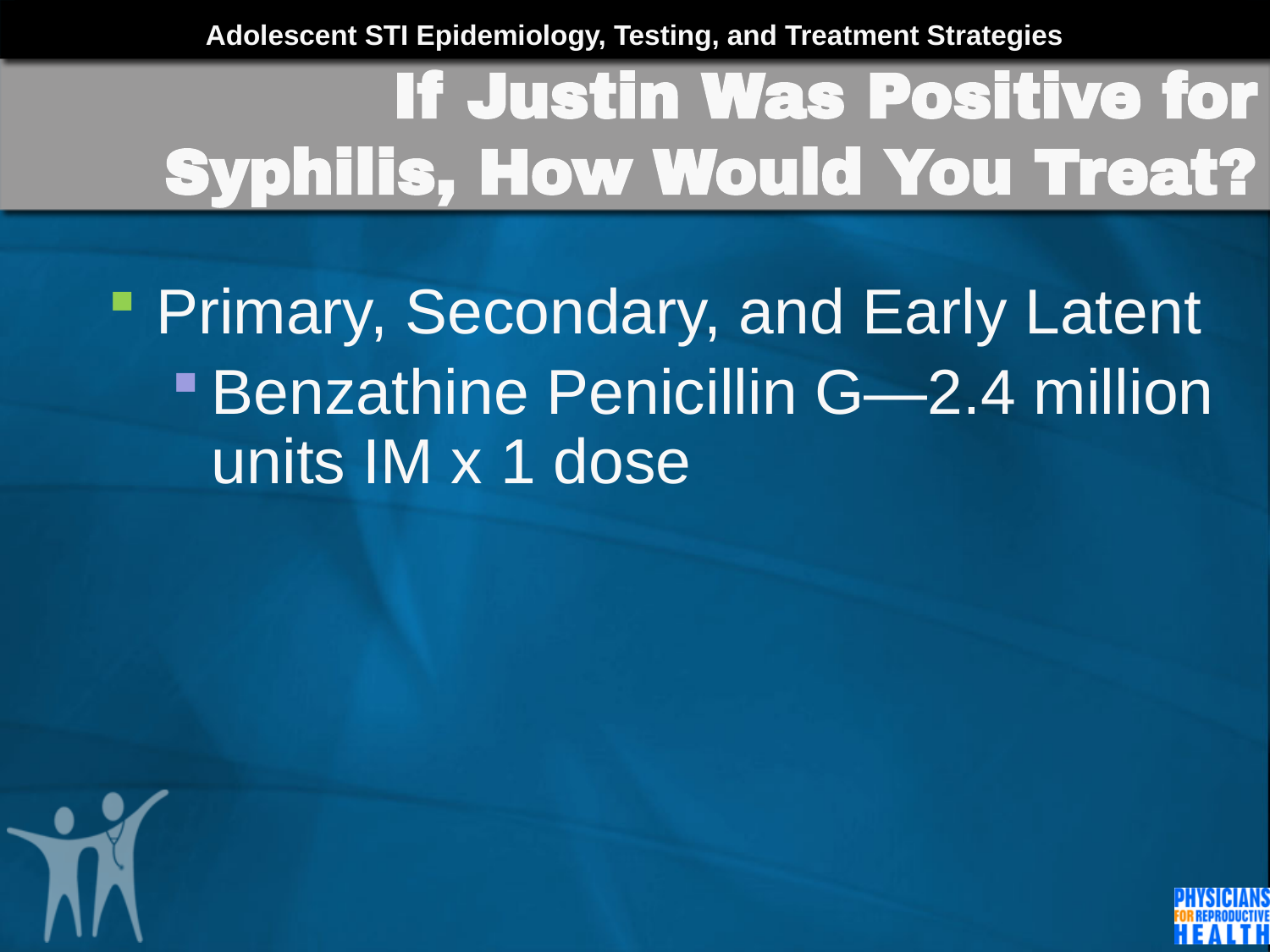

# If Justin Was Positive for Syphilis, How Would You Treat?

Primary, Secondary, and Early Latent
Benzathine Penicillin G—2.4 million units IM x 1 dose